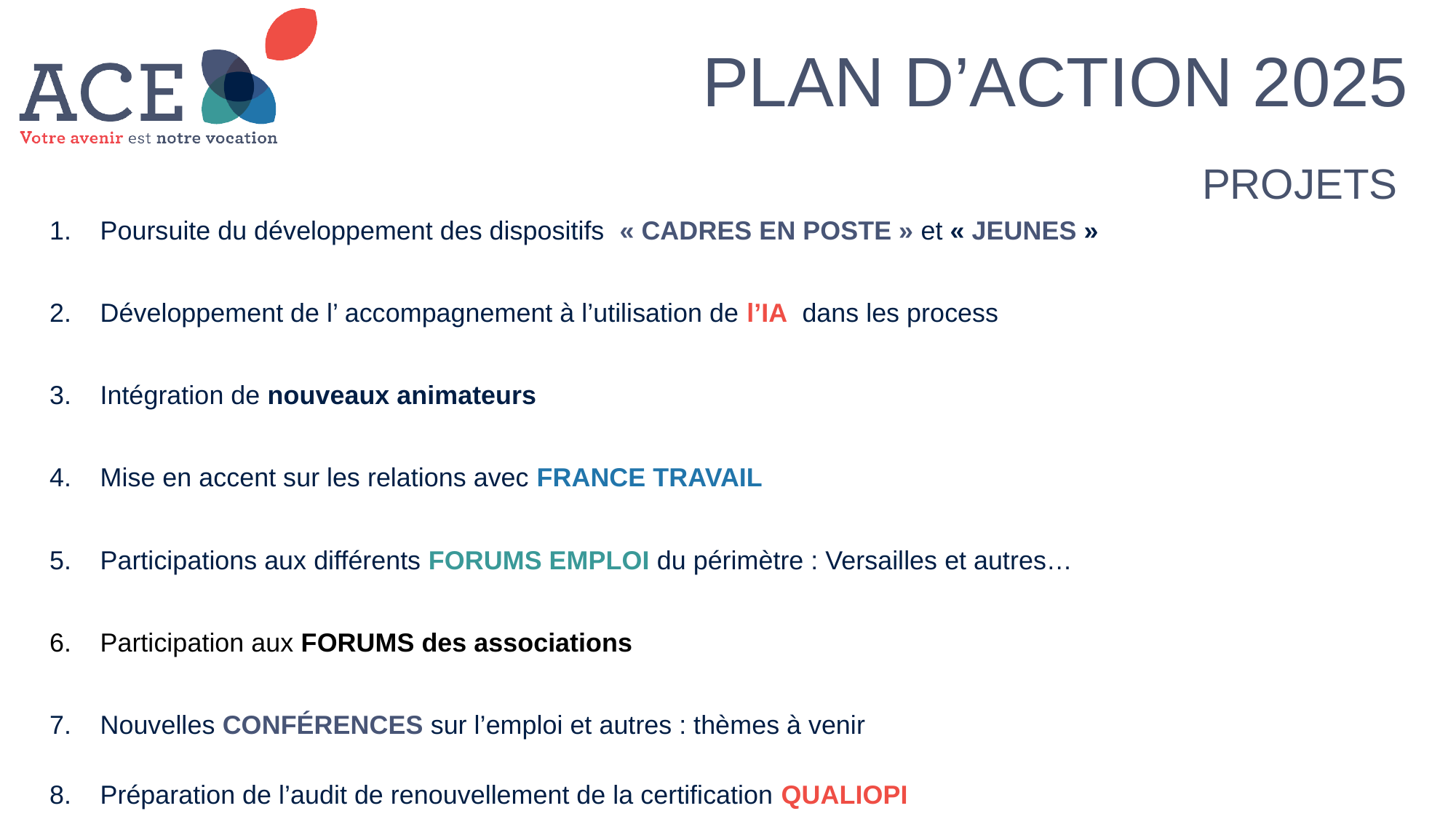

Plan d’action 2025
Projets
Poursuite du développement des dispositifs  « CADRES EN POSTE » et « JEUNES »

Développement de l’ accompagnement à l’utilisation de l’IA  dans les process

Intégration de nouveaux animateurs

Mise en accent sur les relations avec FRANCE TRAVAIL

Participations aux différents FORUMS EMPLOI du périmètre : Versailles et autres…

Participation aux FORUMS des associations

Nouvelles CONFÉRENCES sur l’emploi et autres : thèmes à venir
Préparation de l’audit de renouvellement de la certification QUALIOPI